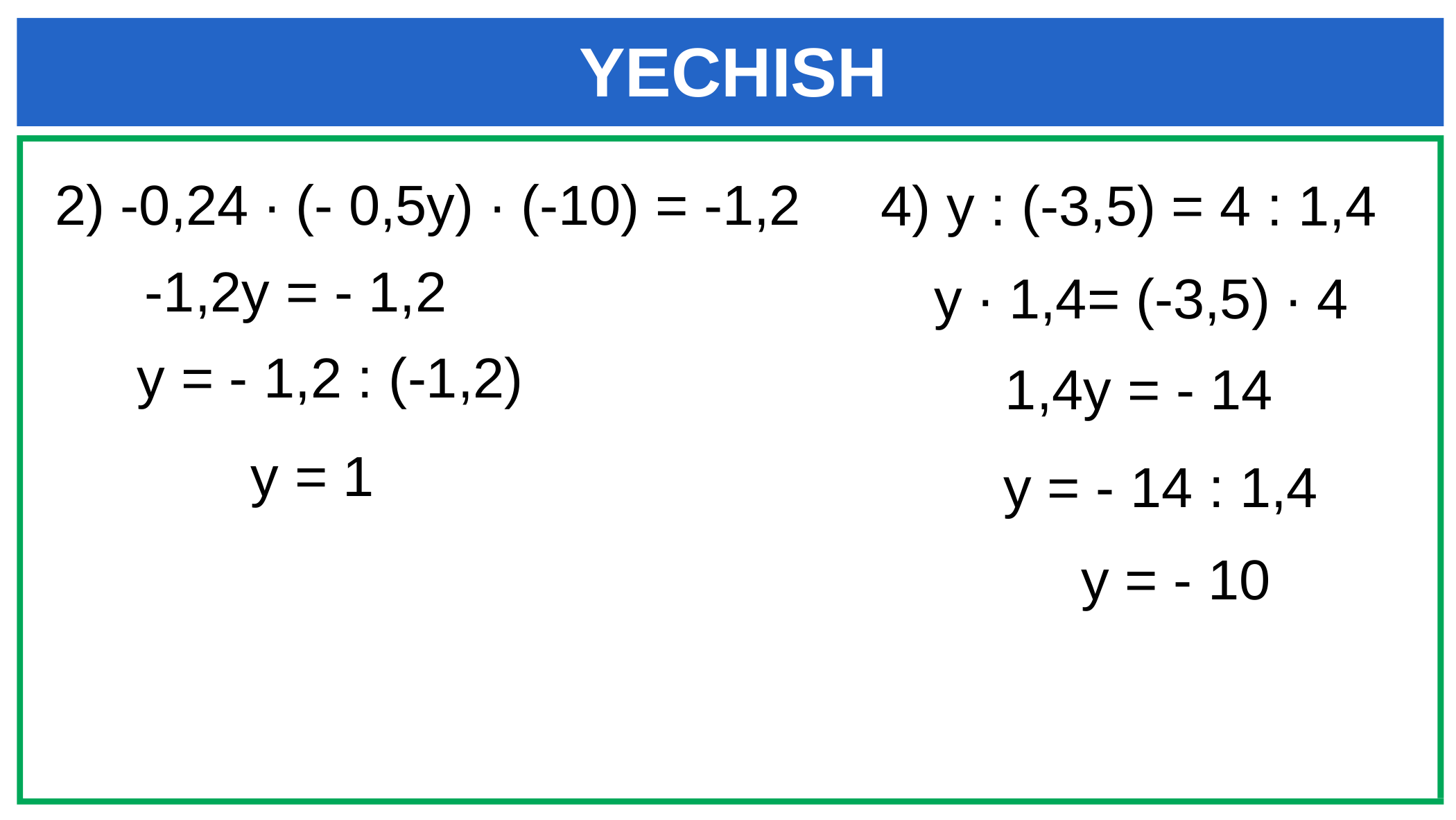

YECHISH
2) -0,24 ∙ (- 0,5y) ∙ (-10) = -1,2
4) y : (-3,5) = 4 : 1,4
-1,2y = - 1,2
y ∙ 1,4= (-3,5) ∙ 4
y = - 1,2 : (-1,2)
1,4y = - 14
y = 1
y = - 14 : 1,4
 y = - 10